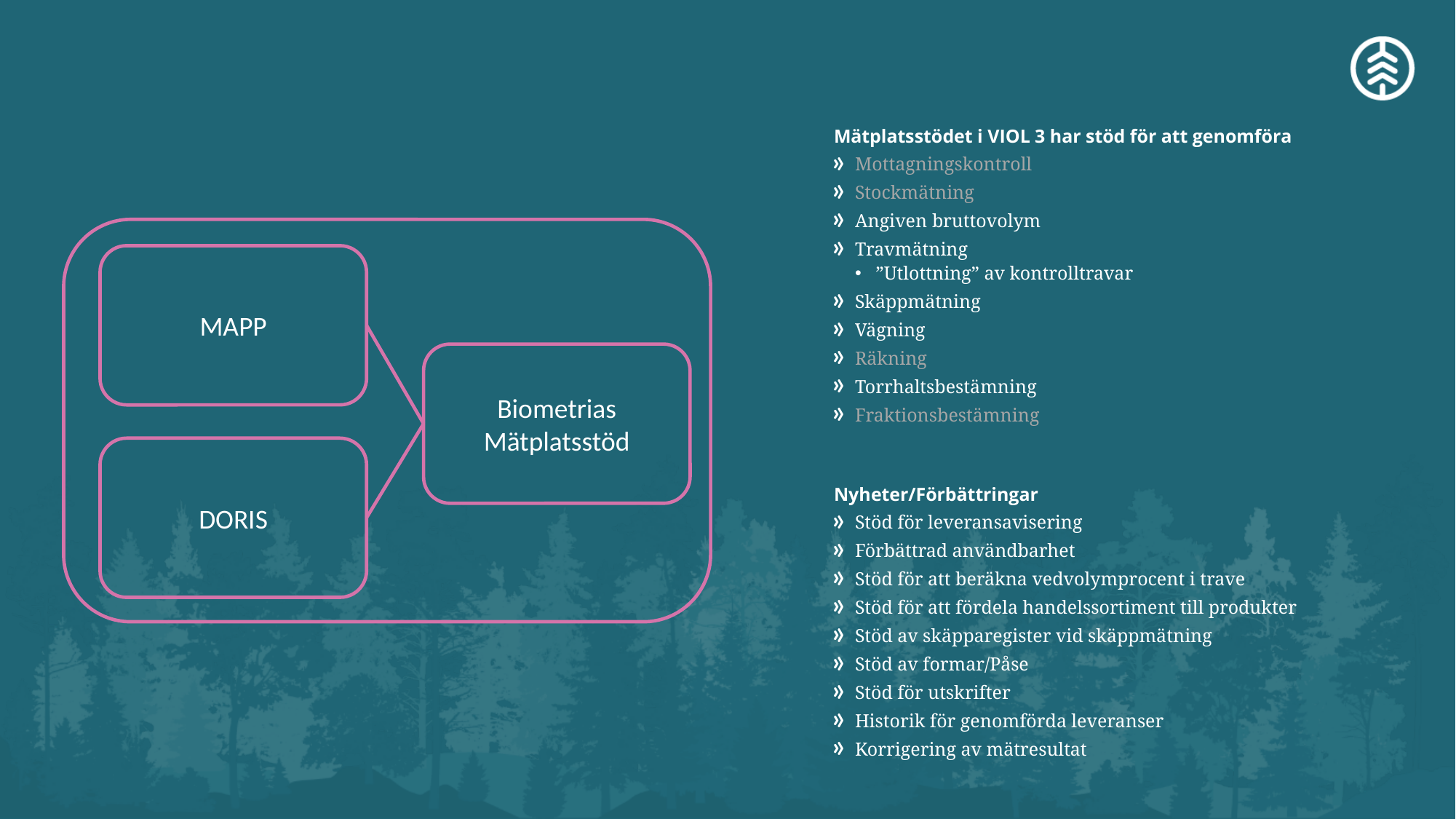

Mätplatsstödet i VIOL 3 har stöd för att genomföra
Mottagningskontroll
Stockmätning
Angiven bruttovolym
Travmätning
”Utlottning” av kontrolltravar
Skäppmätning
Vägning
Räkning
Torrhaltsbestämning
Fraktionsbestämning

MAPP
Biometrias
Mätplatsstöd
DORIS
Nyheter/Förbättringar
Stöd för leveransavisering
Förbättrad användbarhet
Stöd för att beräkna vedvolymprocent i trave
Stöd för att fördela handelssortiment till produkter
Stöd av skäpparegister vid skäppmätning
Stöd av formar/Påse
Stöd för utskrifter
Historik för genomförda leveranser
Korrigering av mätresultat